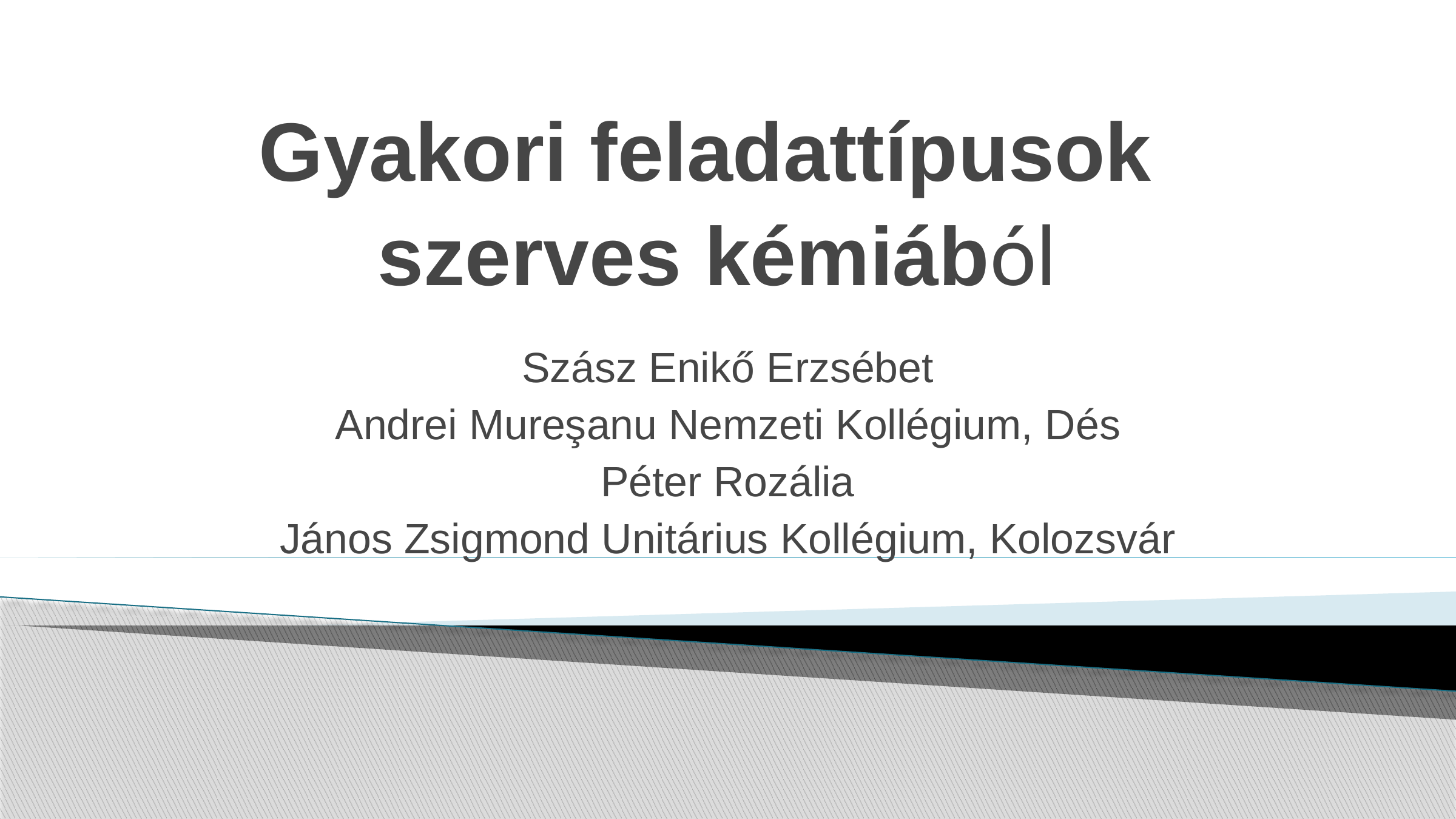

# Gyakori feladattípusok szerves kémiából
Szász Enikő Erzsébet
Andrei Mureşanu Nemzeti Kollégium, Dés
Péter Rozália
János Zsigmond Unitárius Kollégium, Kolozsvár